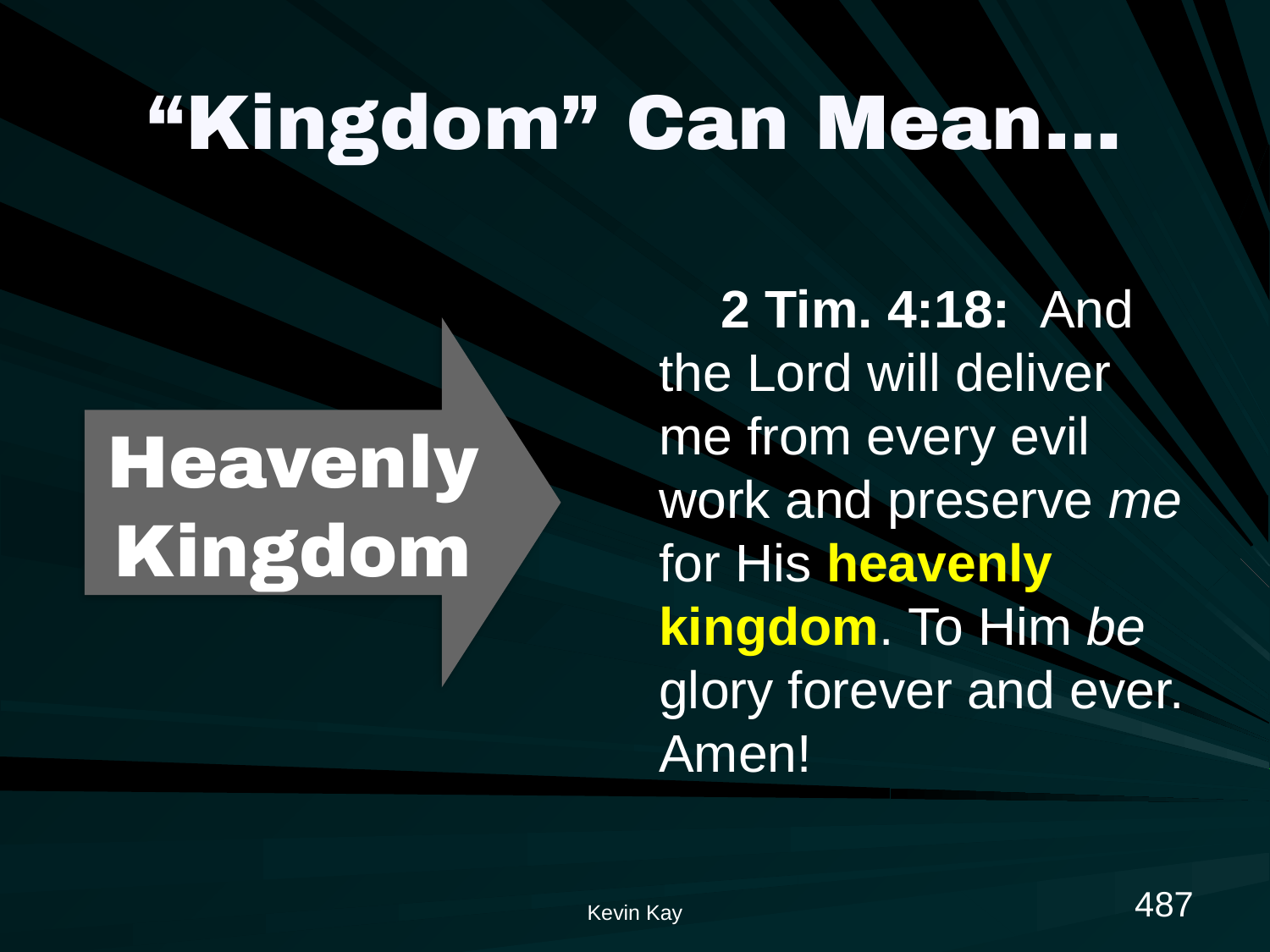

# “Kingdom” Can Mean…
 2 Tim. 4:18:  And the Lord will deliver me from every evil work and preserve me for His heavenly kingdom. To Him be glory forever and ever. Amen!
Heavenly
Kingdom
487
Kevin Kay